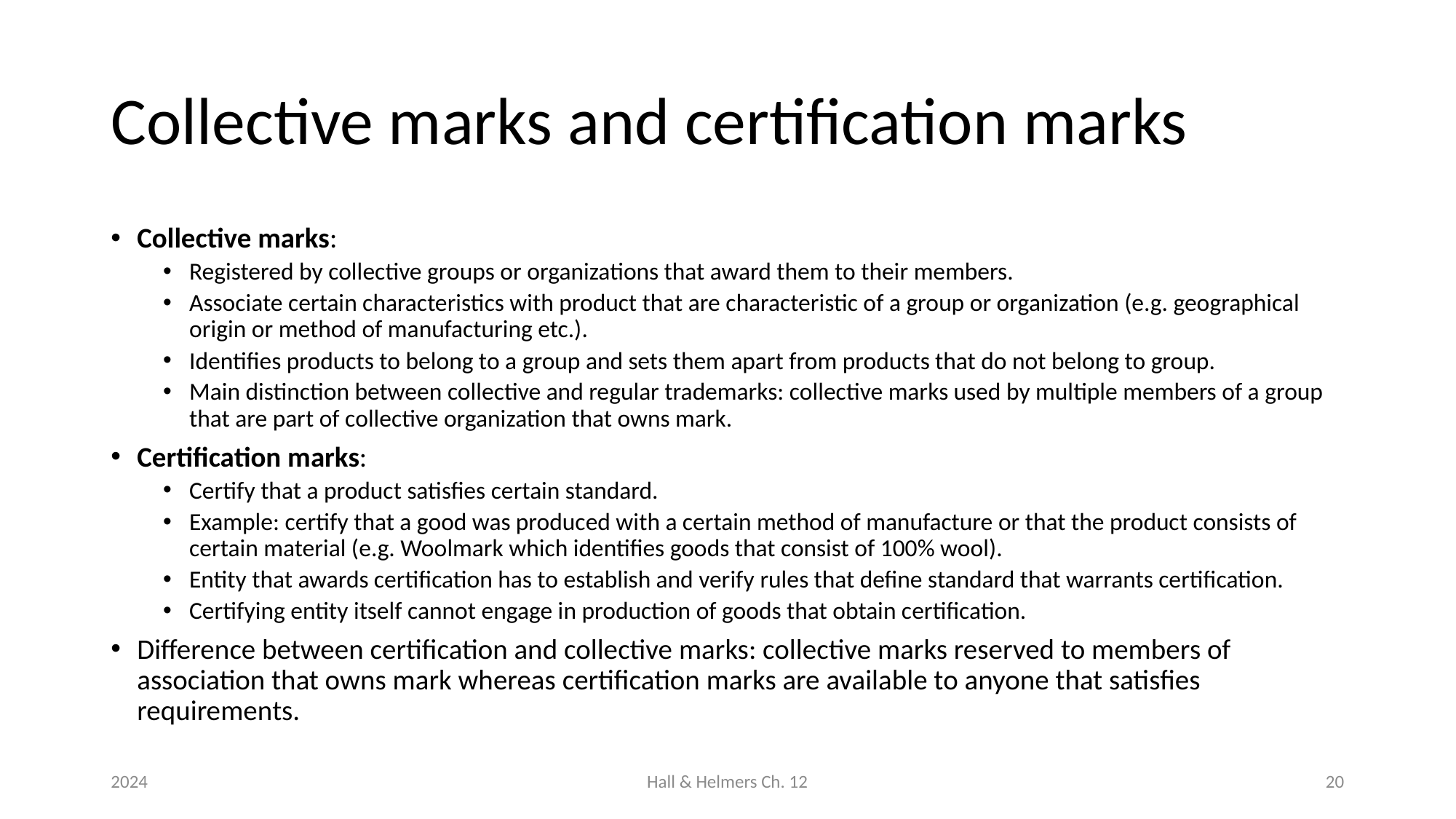

# Collective marks and certification marks
Collective marks:
Registered by collective groups or organizations that award them to their members.
Associate certain characteristics with product that are characteristic of a group or organization (e.g. geographical origin or method of manufacturing etc.).
Identifies products to belong to a group and sets them apart from products that do not belong to group.
Main distinction between collective and regular trademarks: collective marks used by multiple members of a group that are part of collective organization that owns mark.
Certification marks:
Certify that a product satisfies certain standard.
Example: certify that a good was produced with a certain method of manufacture or that the product consists of certain material (e.g. Woolmark which identifies goods that consist of 100% wool).
Entity that awards certification has to establish and verify rules that define standard that warrants certification.
Certifying entity itself cannot engage in production of goods that obtain certification.
Difference between certification and collective marks: collective marks reserved to members of association that owns mark whereas certification marks are available to anyone that satisfies requirements.
2024
Hall & Helmers Ch. 12
20